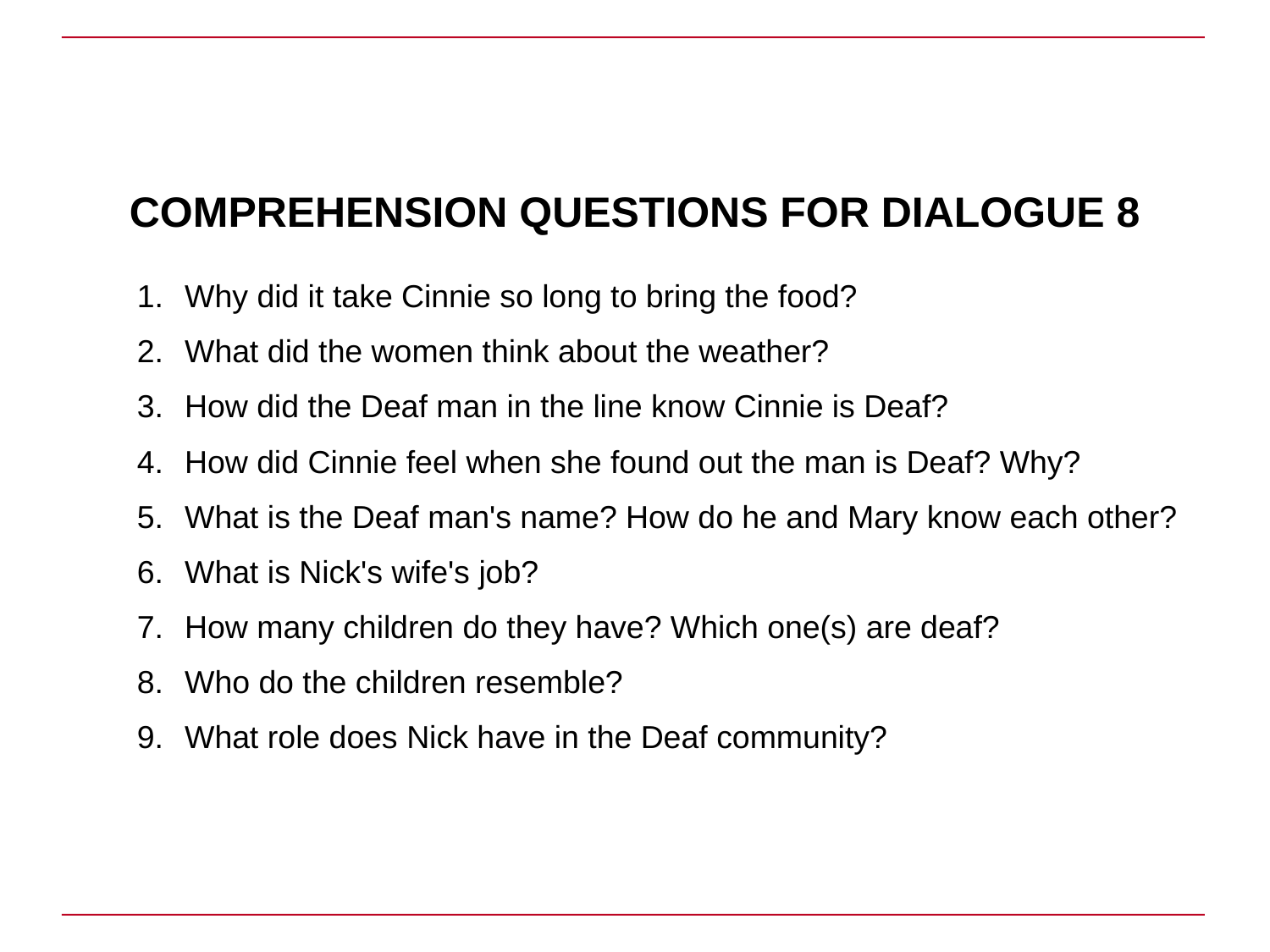

# COMPREHENSION QUESTIONS FOR DIALOGUE 8
Why did it take Cinnie so long to bring the food?
What did the women think about the weather?
How did the Deaf man in the line know Cinnie is Deaf?
How did Cinnie feel when she found out the man is Deaf? Why?
What is the Deaf man's name? How do he and Mary know each other?
What is Nick's wife's job?
How many children do they have? Which one(s) are deaf?
Who do the children resemble?
What role does Nick have in the Deaf community?